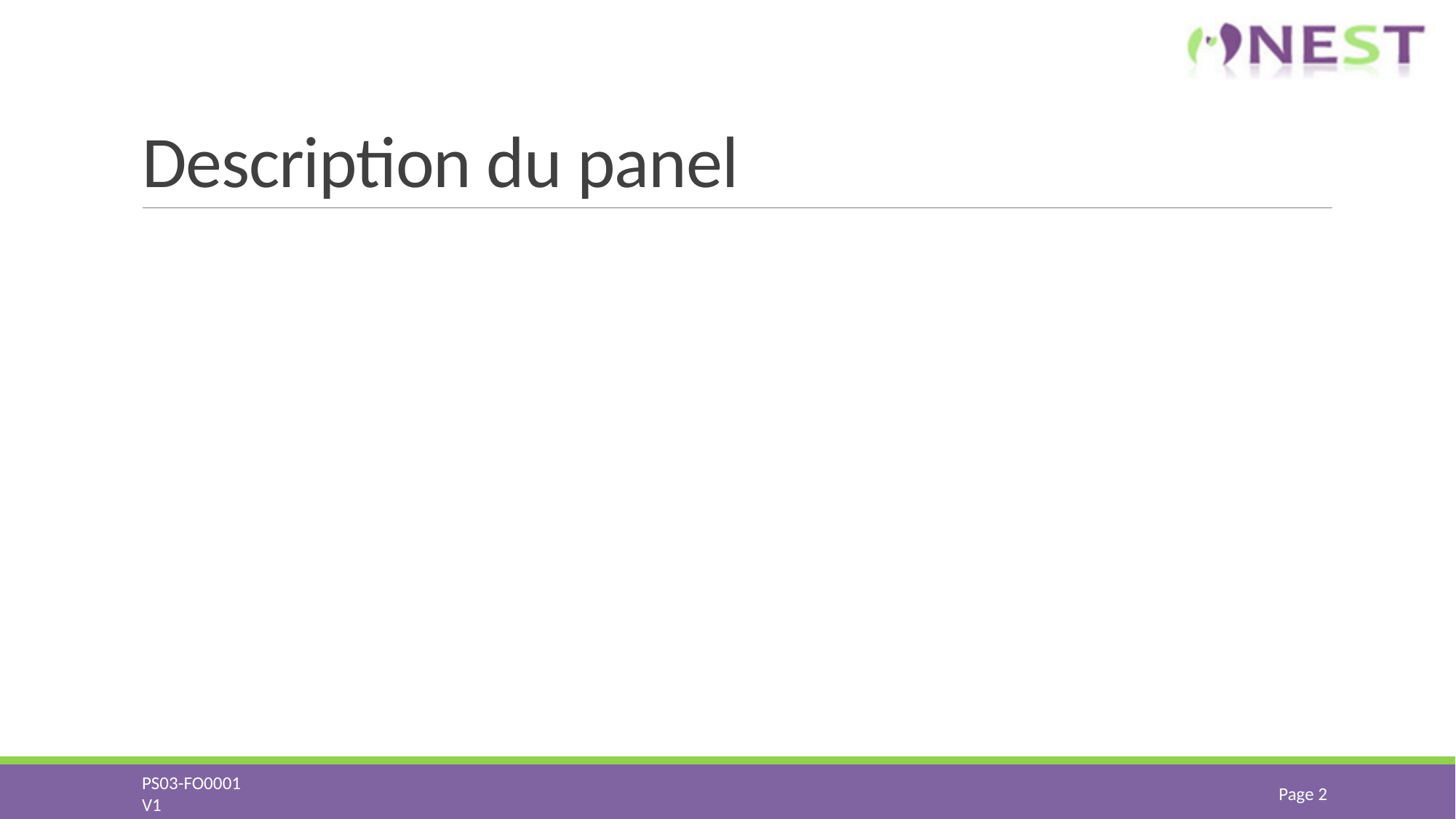

# Description du panel
PS03-FO0001
V1
Page 2